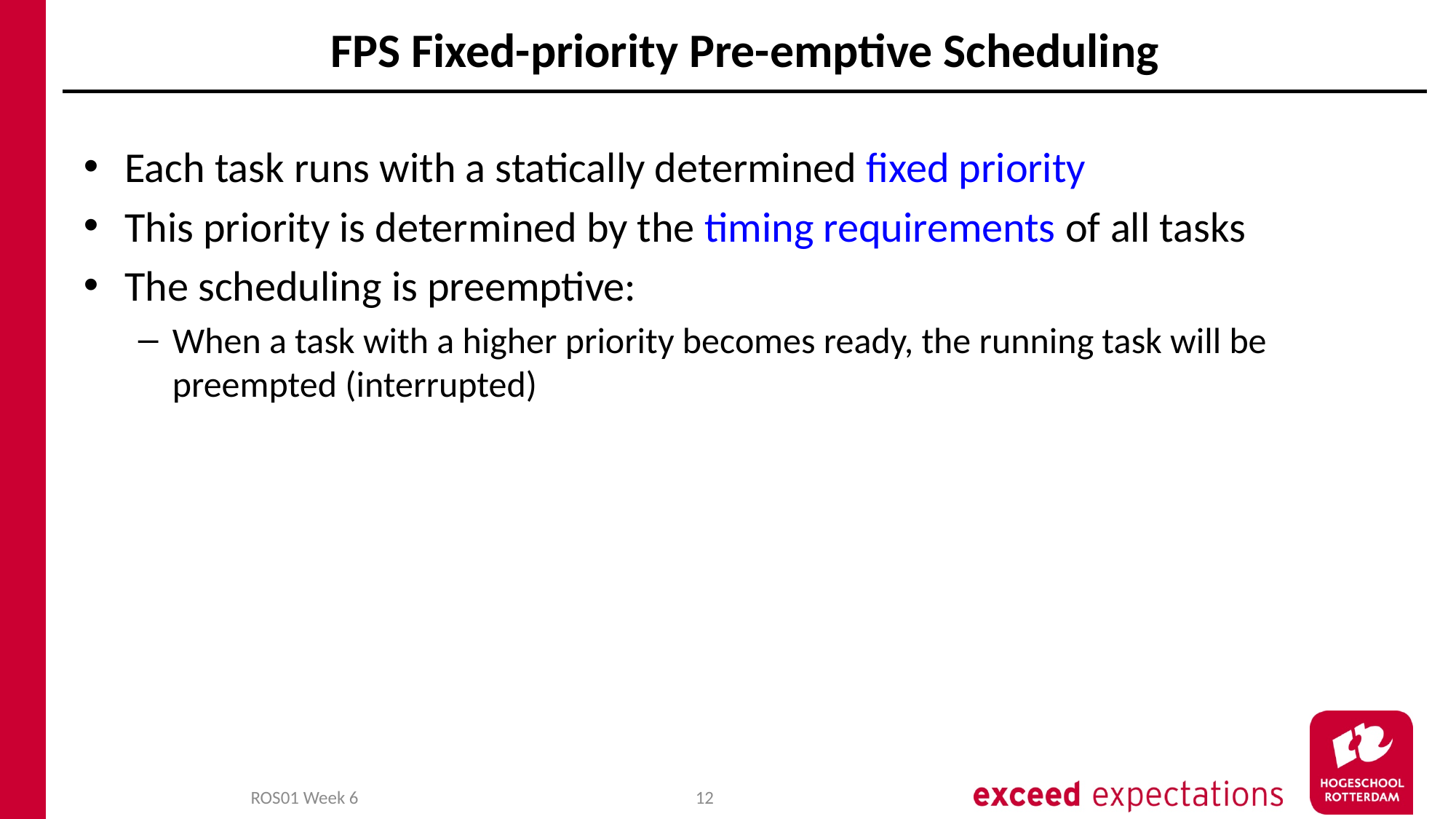

# FPS Fixed-priority Pre-emptive Scheduling
Each task runs with a statically determined fixed priority
This priority is determined by the timing requirements of all tasks
The scheduling is preemptive:
When a task with a higher priority becomes ready, the running task will be preempted (interrupted)
ROS01 Week 6
12